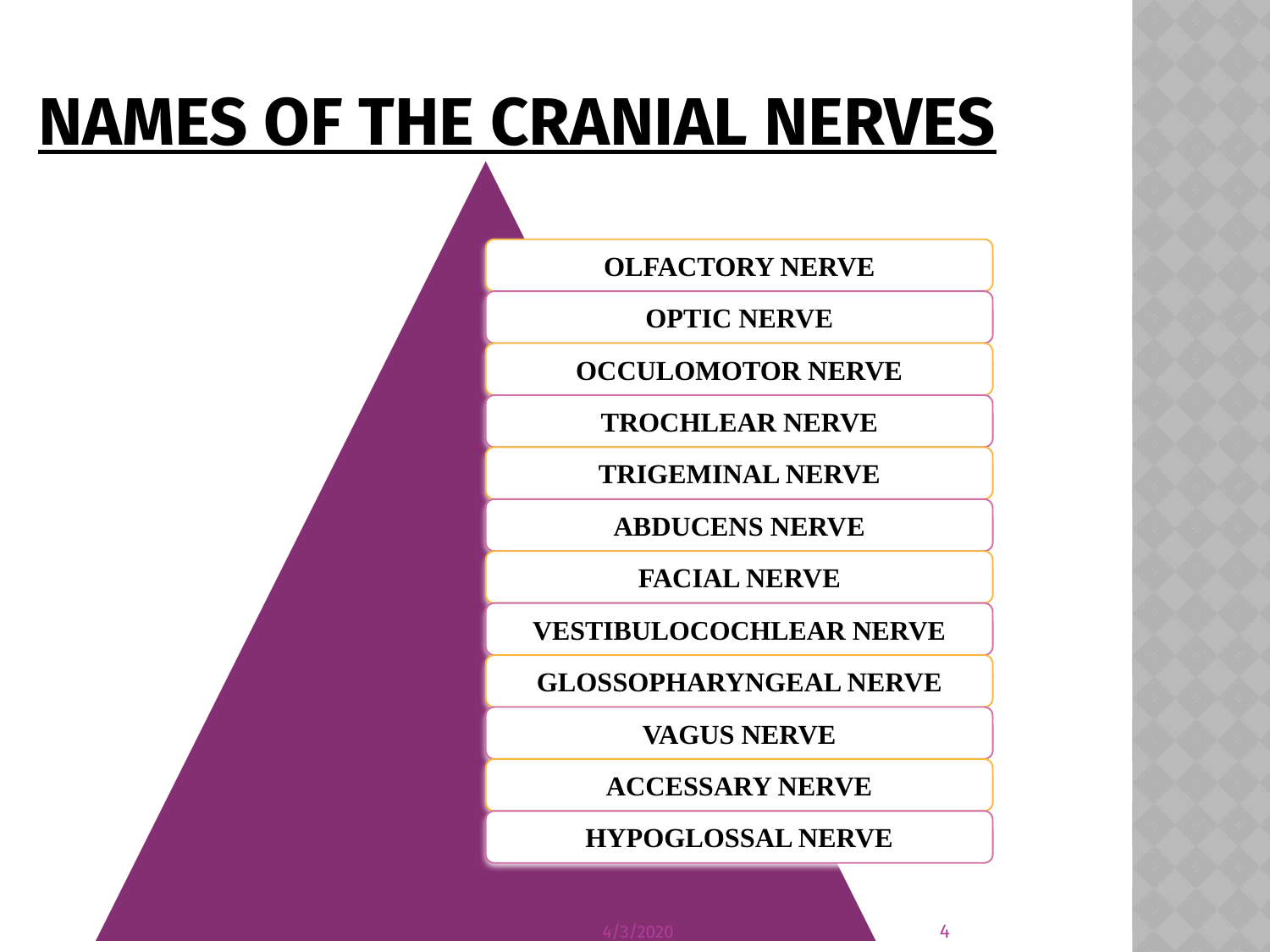

# Names Of The Cranial Nerves
OLFACTORY NERVE
OPTIC NERVE
OCCULOMOTOR NERVE
TROCHLEAR NERVE
TRIGEMINAL NERVE
ABDUCENS NERVE
FACIAL NERVE
VESTIBULOCOCHLEAR NERVE
GLOSSOPHARYNGEAL NERVE
VAGUS NERVE
ACCESSARY NERVE
HYPOGLOSSAL NERVE
4
4/3/2020